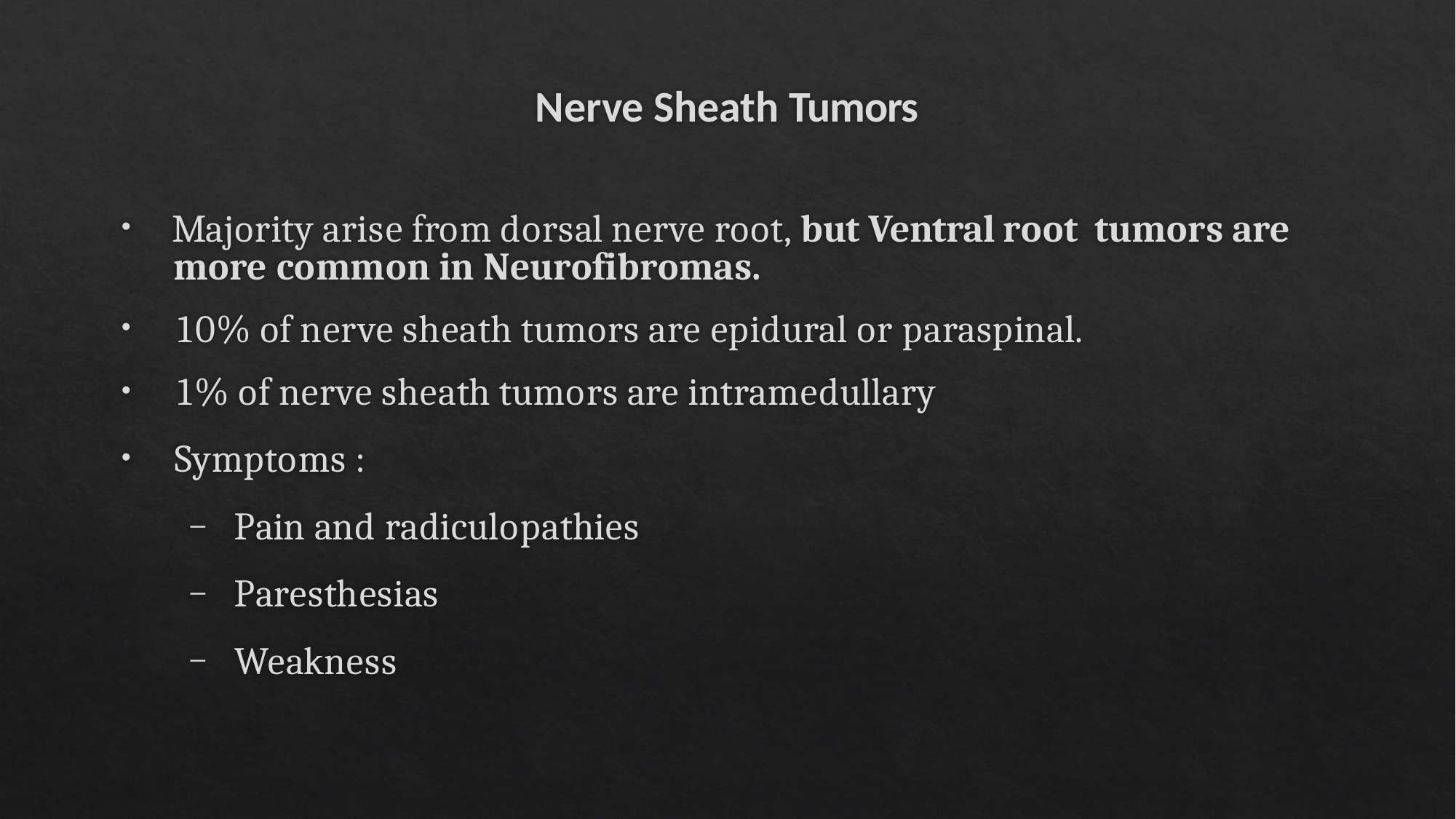

# Nerve Sheath Tumors
Majority arise from dorsal nerve root, but Ventral root  tumors are more common in Neurofibromas.
10% of nerve sheath tumors are epidural or paraspinal.
1% of nerve sheath tumors are intramedullary
Symptoms :
Pain and radiculopathies
Paresthesias
Weakness